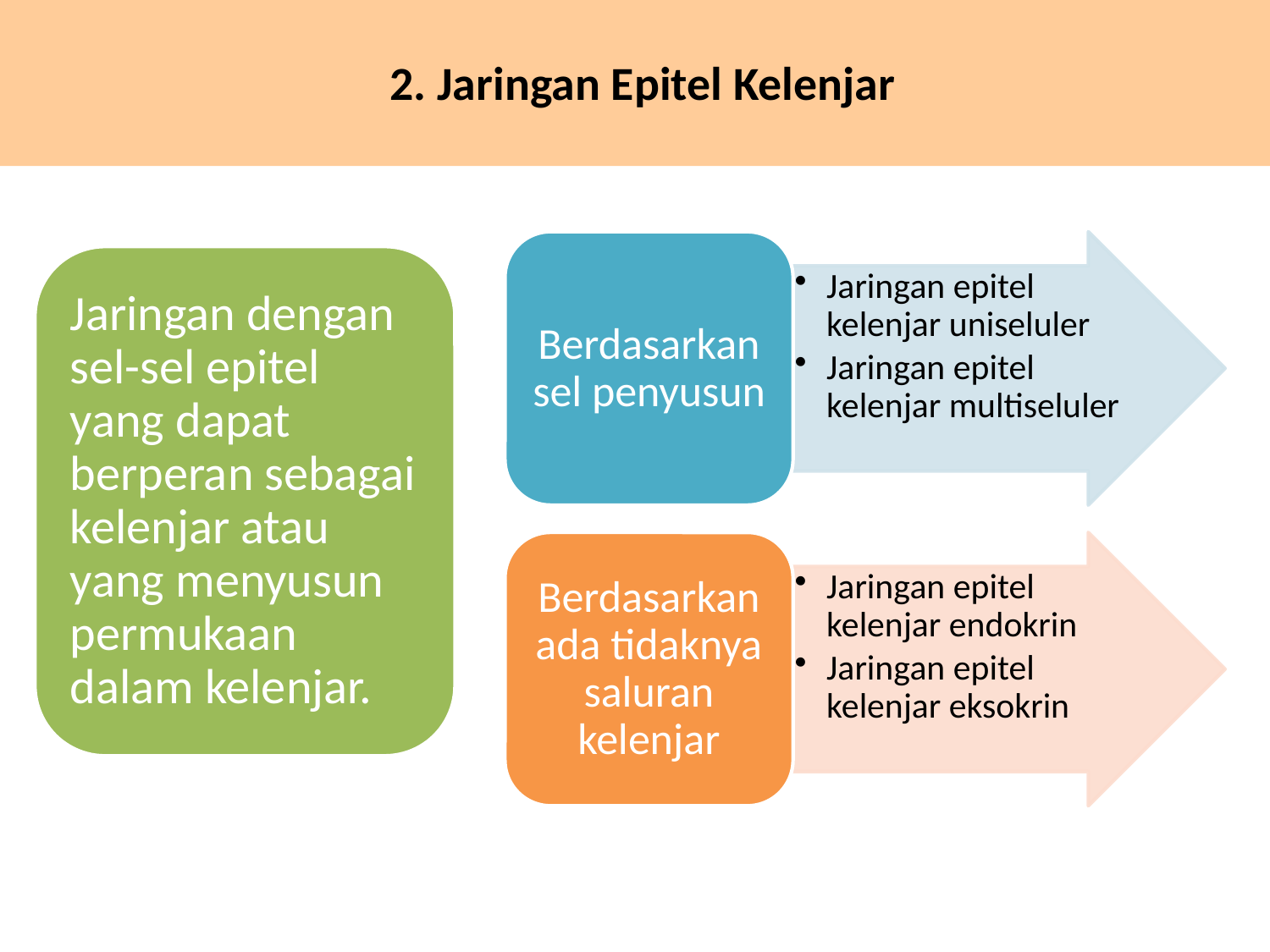

# 2. Jaringan Epitel Kelenjar
Jaringan dengan sel-sel epitel yang dapat berperan sebagai kelenjar atau yang menyusun permukaan dalam kelenjar.
Jaringan epitel kelenjar uniseluler
Jaringan epitel kelenjar multiseluler
Berdasarkan sel penyusun
Jaringan epitel kelenjar endokrin
Jaringan epitel kelenjar eksokrin
Berdasarkan ada tidaknya saluran kelenjar